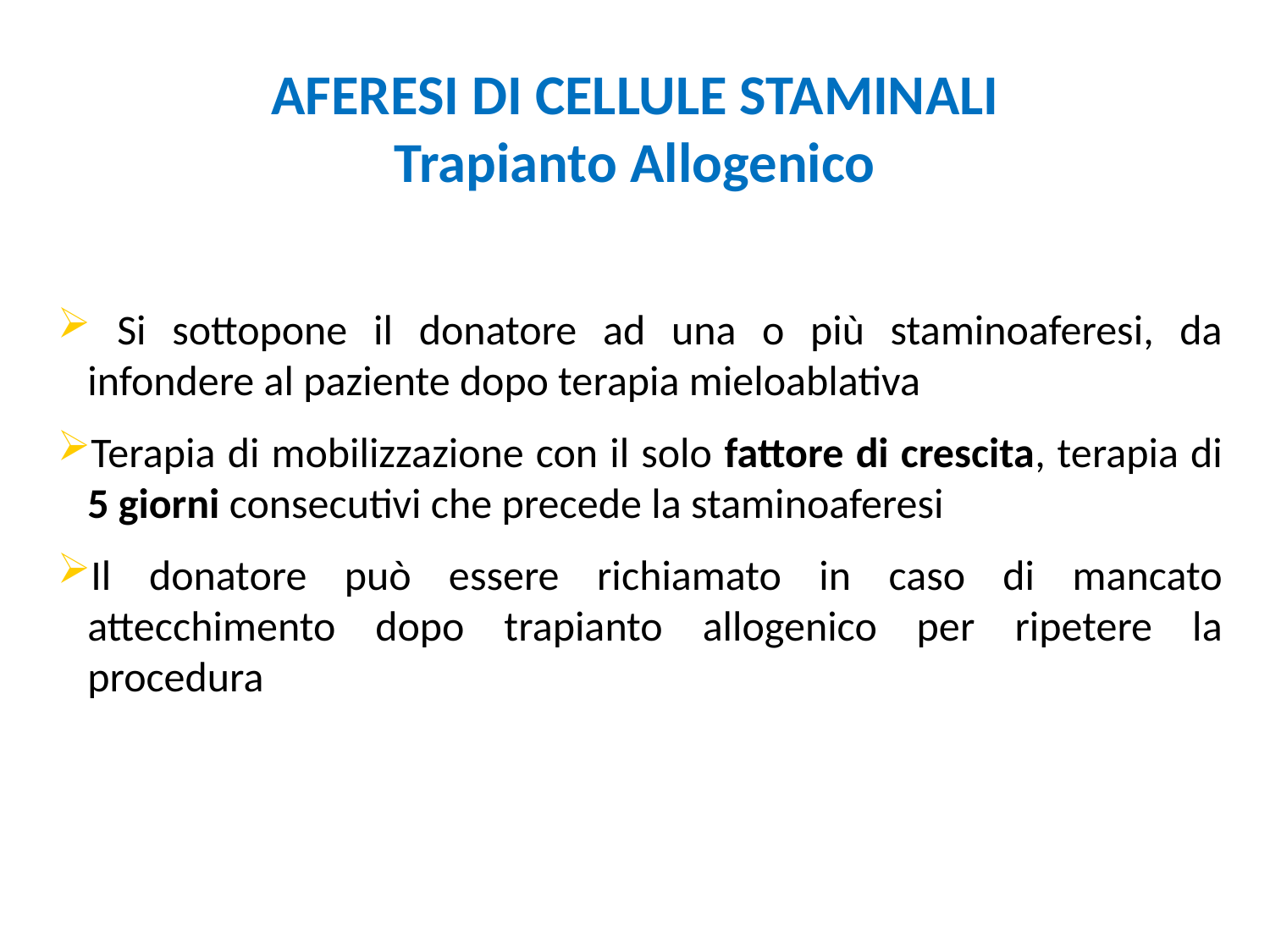

# AFERESI DI CELLULE STAMINALI Trapianto Allogenico
 Si sottopone il donatore ad una o più staminoaferesi, da infondere al paziente dopo terapia mieloablativa
Terapia di mobilizzazione con il solo fattore di crescita, terapia di 5 giorni consecutivi che precede la staminoaferesi
Il donatore può essere richiamato in caso di mancato attecchimento dopo trapianto allogenico per ripetere la procedura